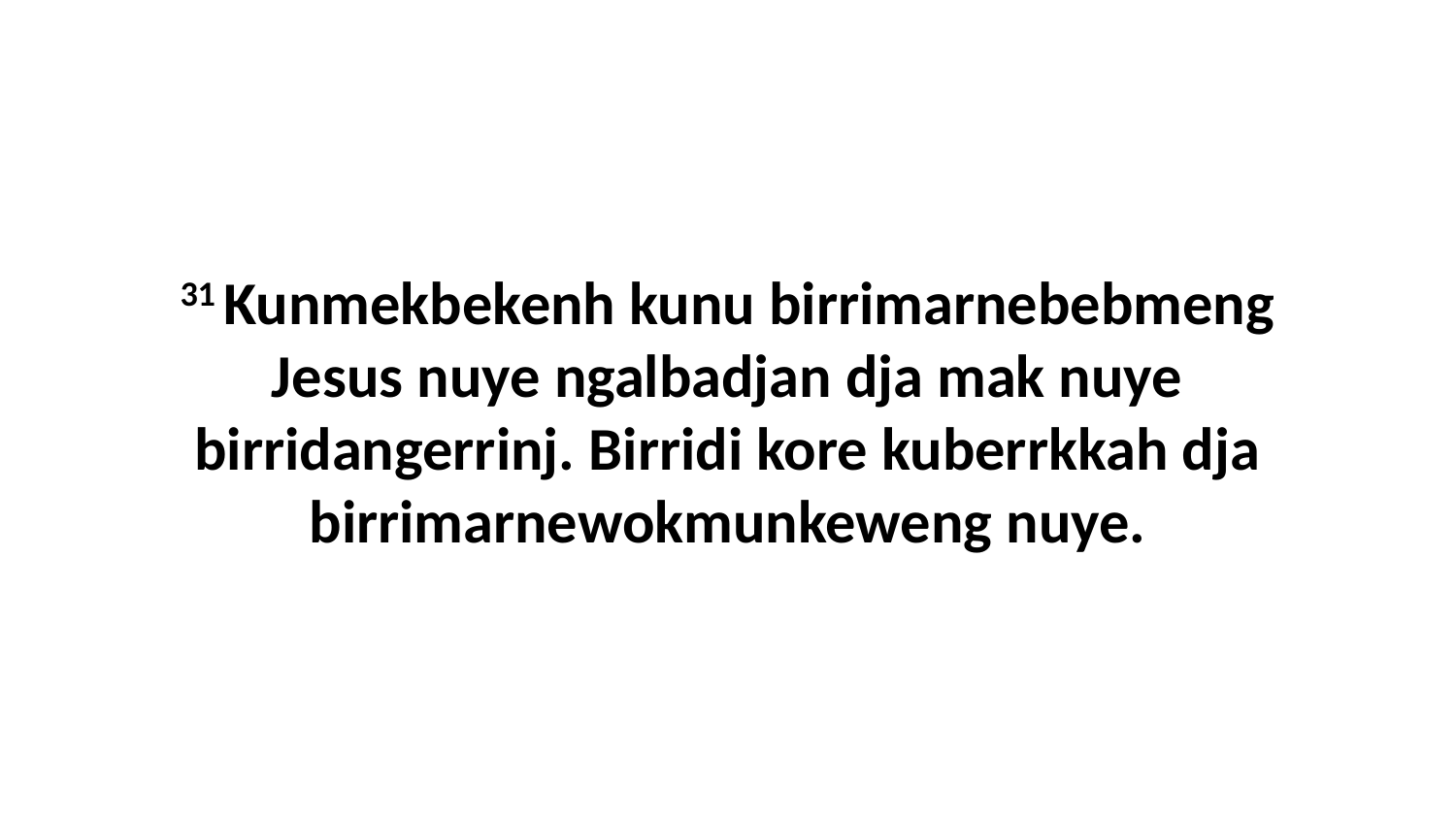

31 Kunmekbekenh kunu birrimarnebebmeng Jesus nuye ngalbadjan dja mak nuye birridangerrinj. Birridi kore kuberrkkah dja birrimarnewokmunkeweng nuye.